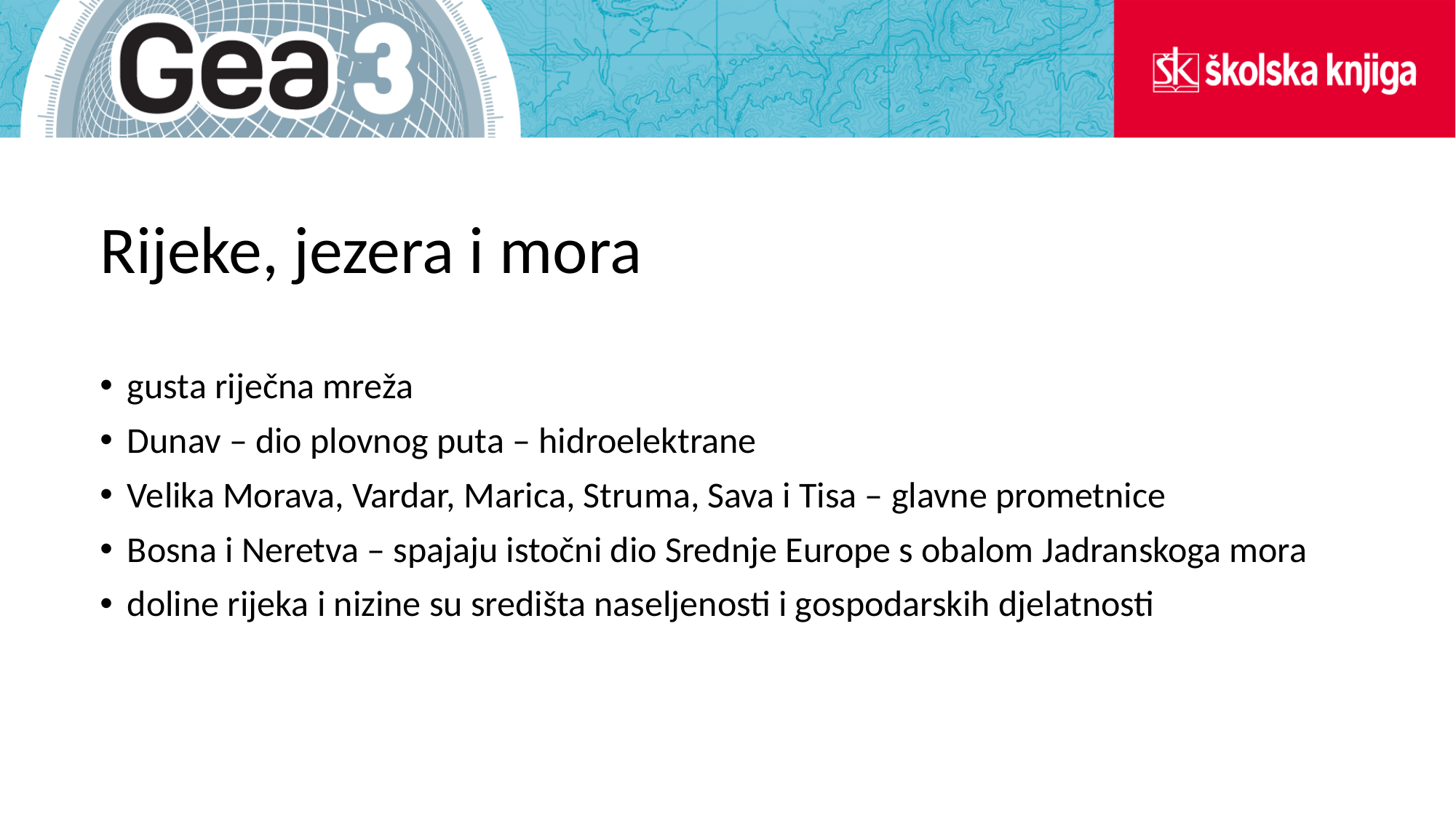

# Rijeke, jezera i mora
gusta riječna mreža
Dunav – dio plovnog puta – hidroelektrane
Velika Morava, Vardar, Marica, Struma, Sava i Tisa – glavne prometnice
Bosna i Neretva – spajaju istočni dio Srednje Europe s obalom Jadranskoga mora
doline rijeka i nizine su središta naseljenosti i gospodarskih djelatnosti